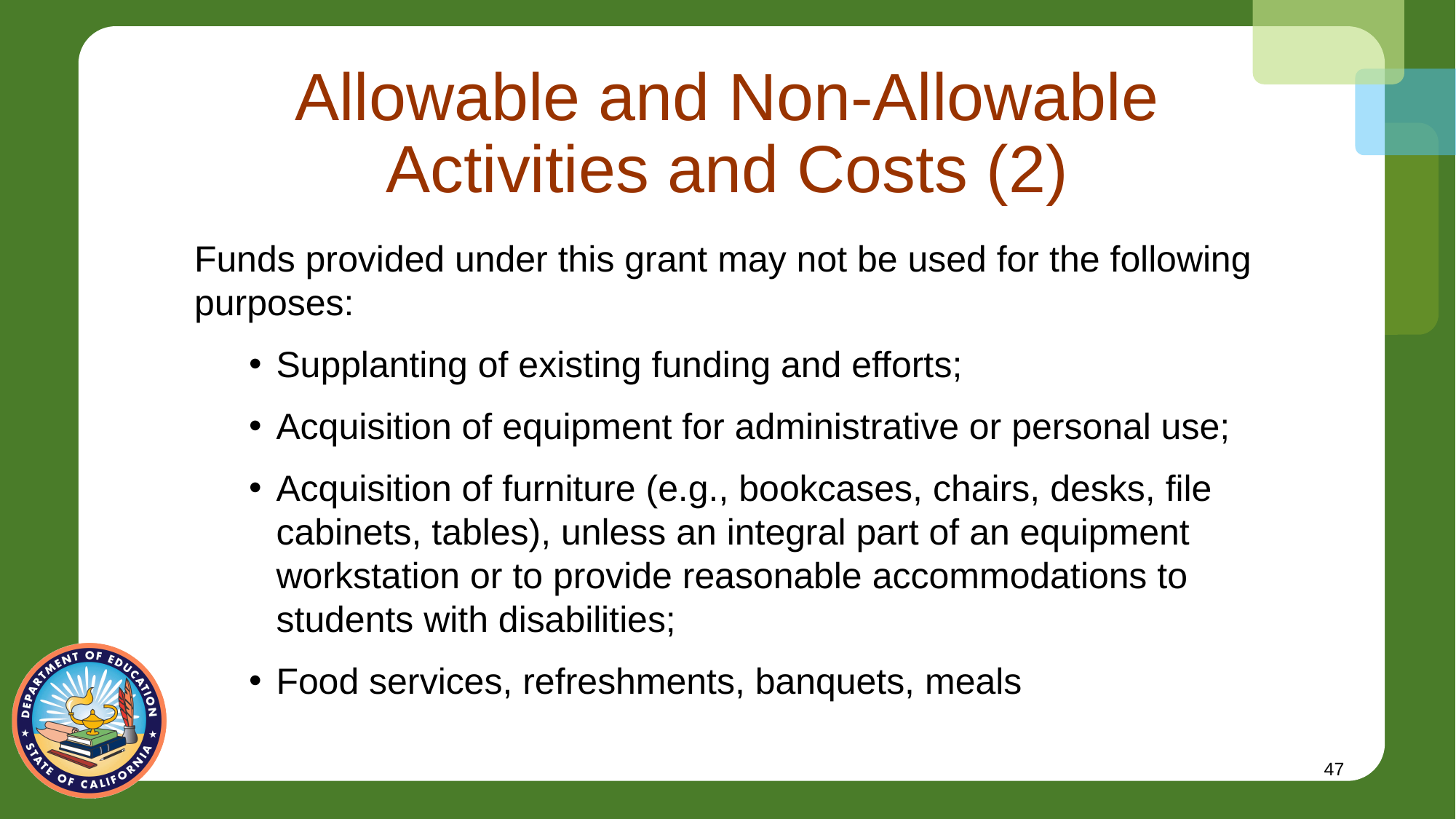

# Allowable and Non-Allowable Activities and Costs (2)
Funds provided under this grant may not be used for the following purposes:
Supplanting of existing funding and efforts;
Acquisition of equipment for administrative or personal use;
Acquisition of furniture (e.g., bookcases, chairs, desks, file cabinets, tables), unless an integral part of an equipment workstation or to provide reasonable accommodations to students with disabilities;
Food services, refreshments, banquets, meals
47